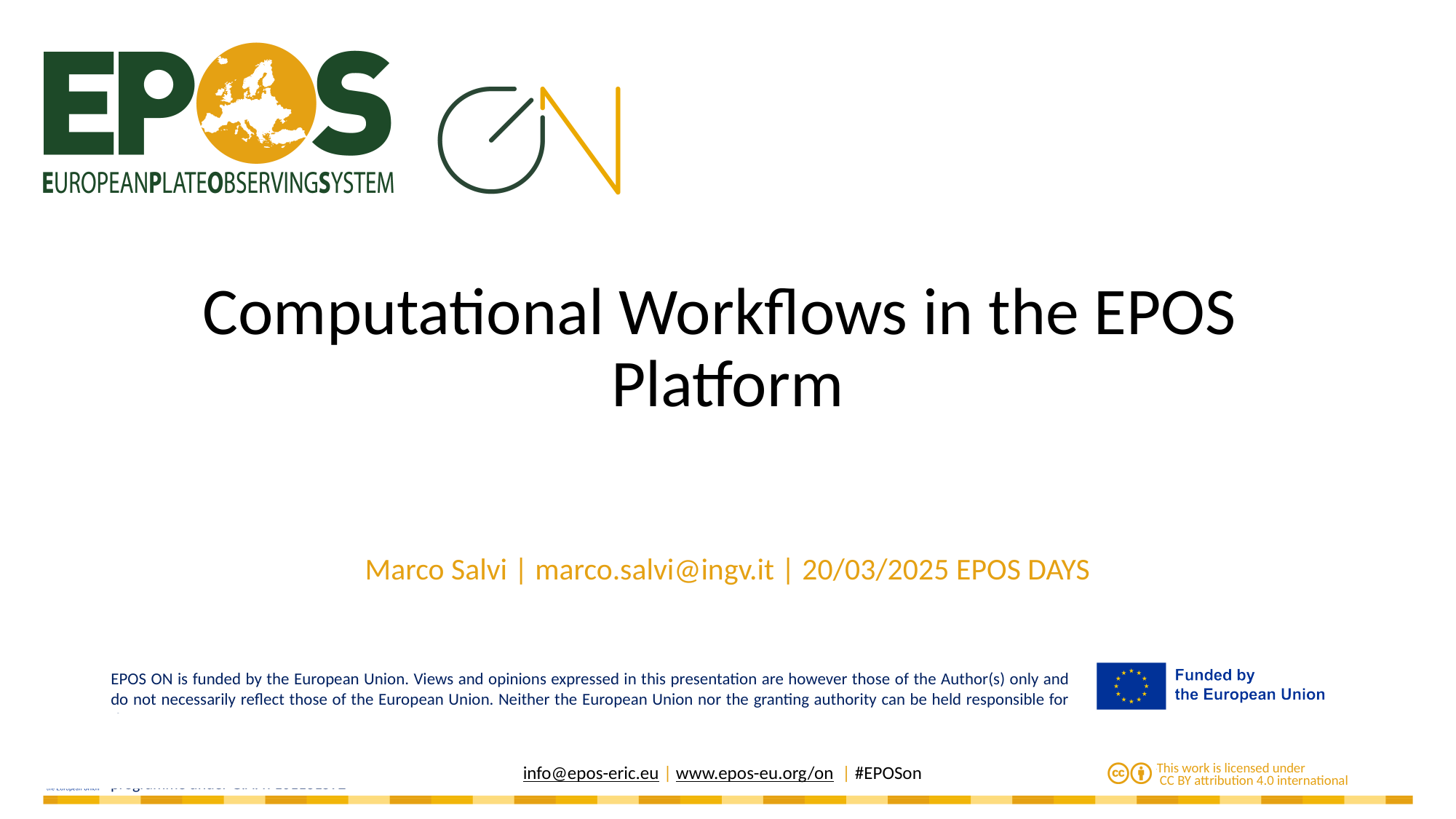

# Computational Workflows in the EPOS  Platform

Marco Salvi | marco.salvi@ingv.it | 20/03/2025 EPOS DAYS